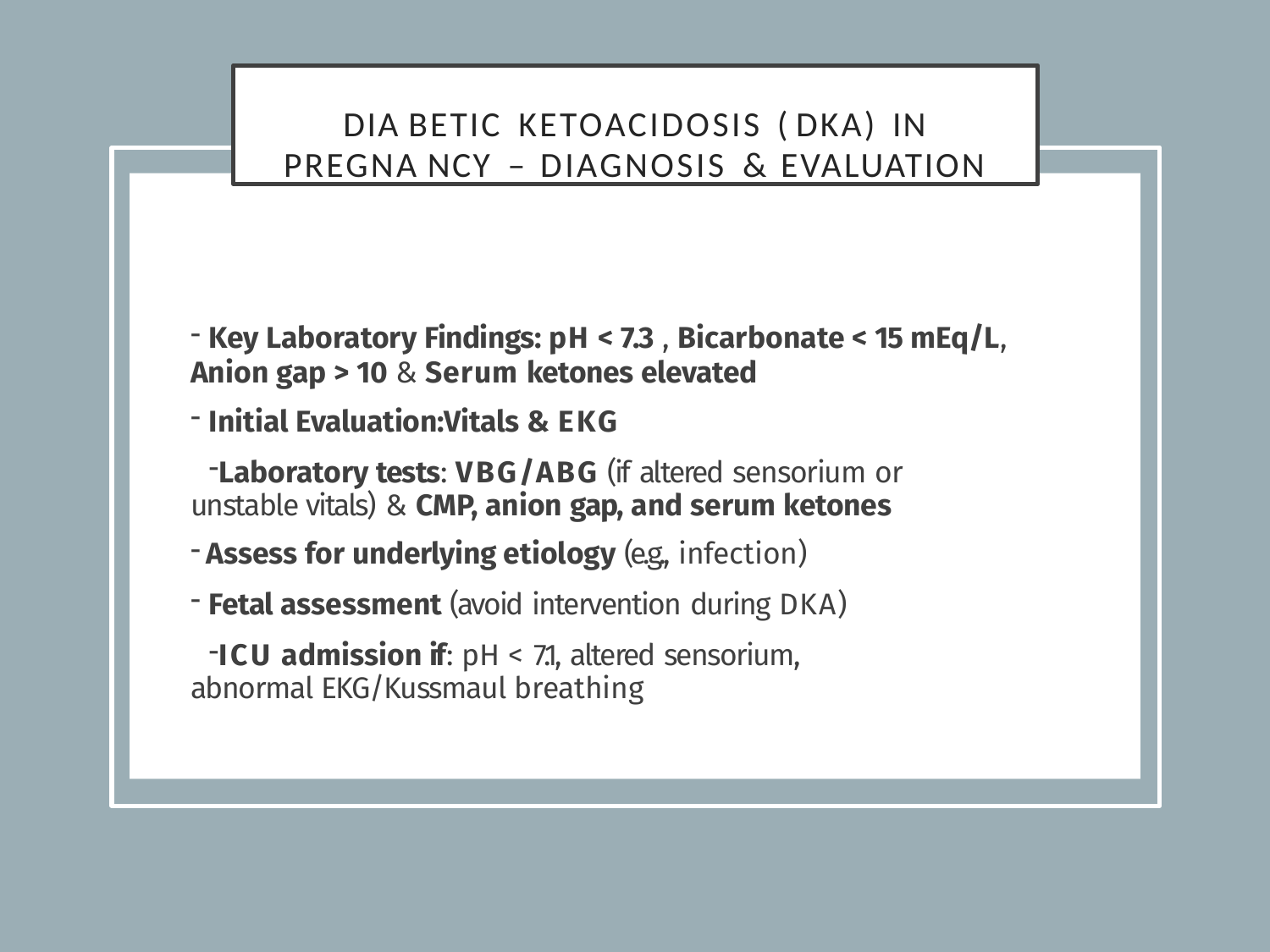

DIA BETIC KETOACIDOSIS ( DKA) IN
PREGNA NCY – DIAGNOSIS & EVALUATION
Key Laboratory Findings: pH < 7.3 , Bicarbonate < 15 mEq/L,
Anion gap > 10 & Serum ketones elevated
Initial Evaluation:Vitals & EKG
Laboratory tests: VBG/ABG (if altered sensorium or unstable vitals) & CMP, anion gap, and serum ketones
Assess for underlying etiology (e.g., infection)
Fetal assessment (avoid intervention during DKA)
ICU admission if: pH < 7.1, altered sensorium, abnormal EKG/Kussmaul breathing